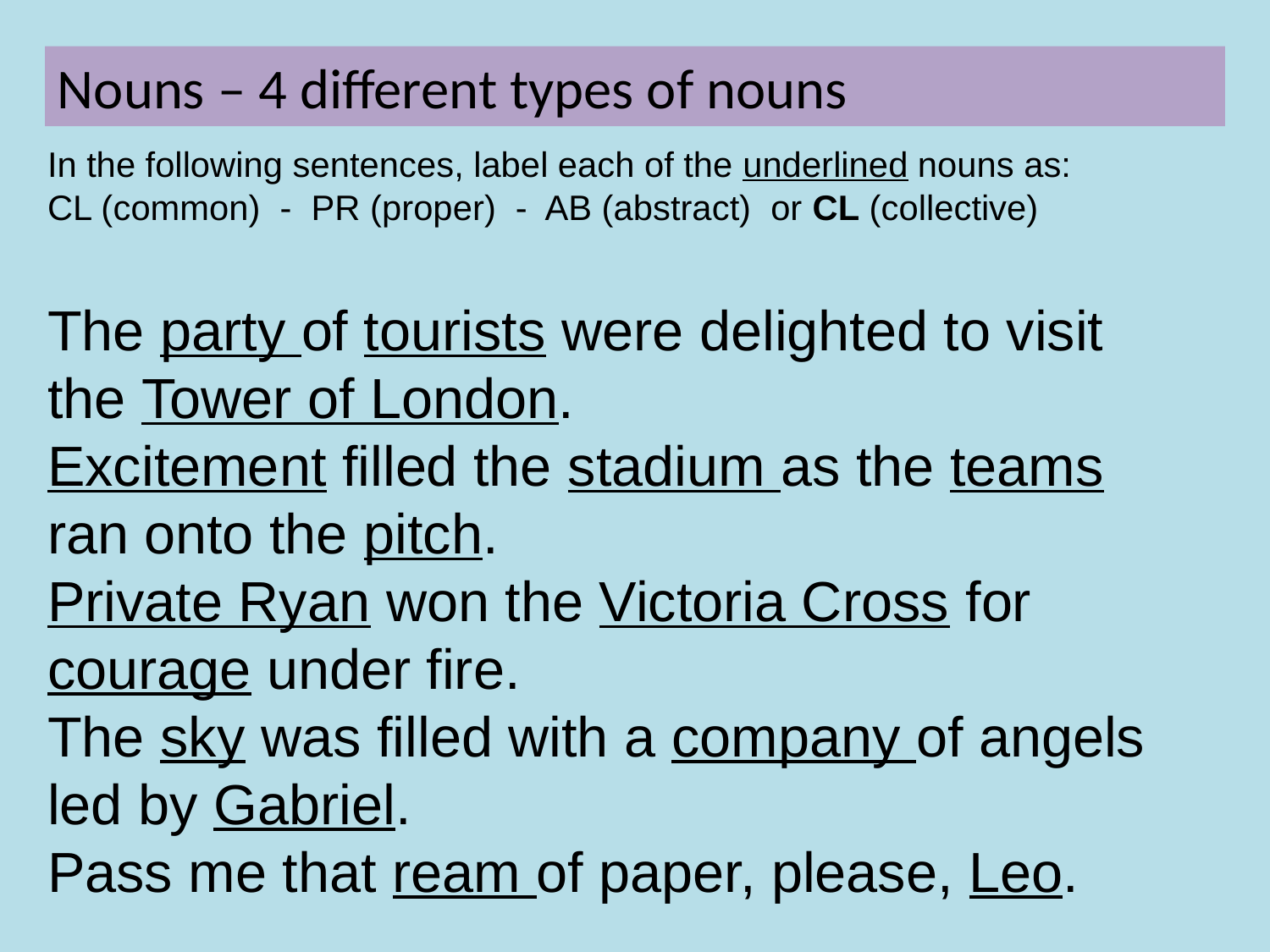

Nouns – 4 different types of nouns
In the following sentences, label each of the underlined nouns as:
CL (common)  -  PR (proper)  -  AB (abstract)  or CL (collective)

The party of tourists were delighted to visit the Tower of London.
Excitement filled the stadium as the teams ran onto the pitch.
Private Ryan won the Victoria Cross for courage under fire.
The sky was filled with a company of angels led by Gabriel.
Pass me that ream of paper, please, Leo.